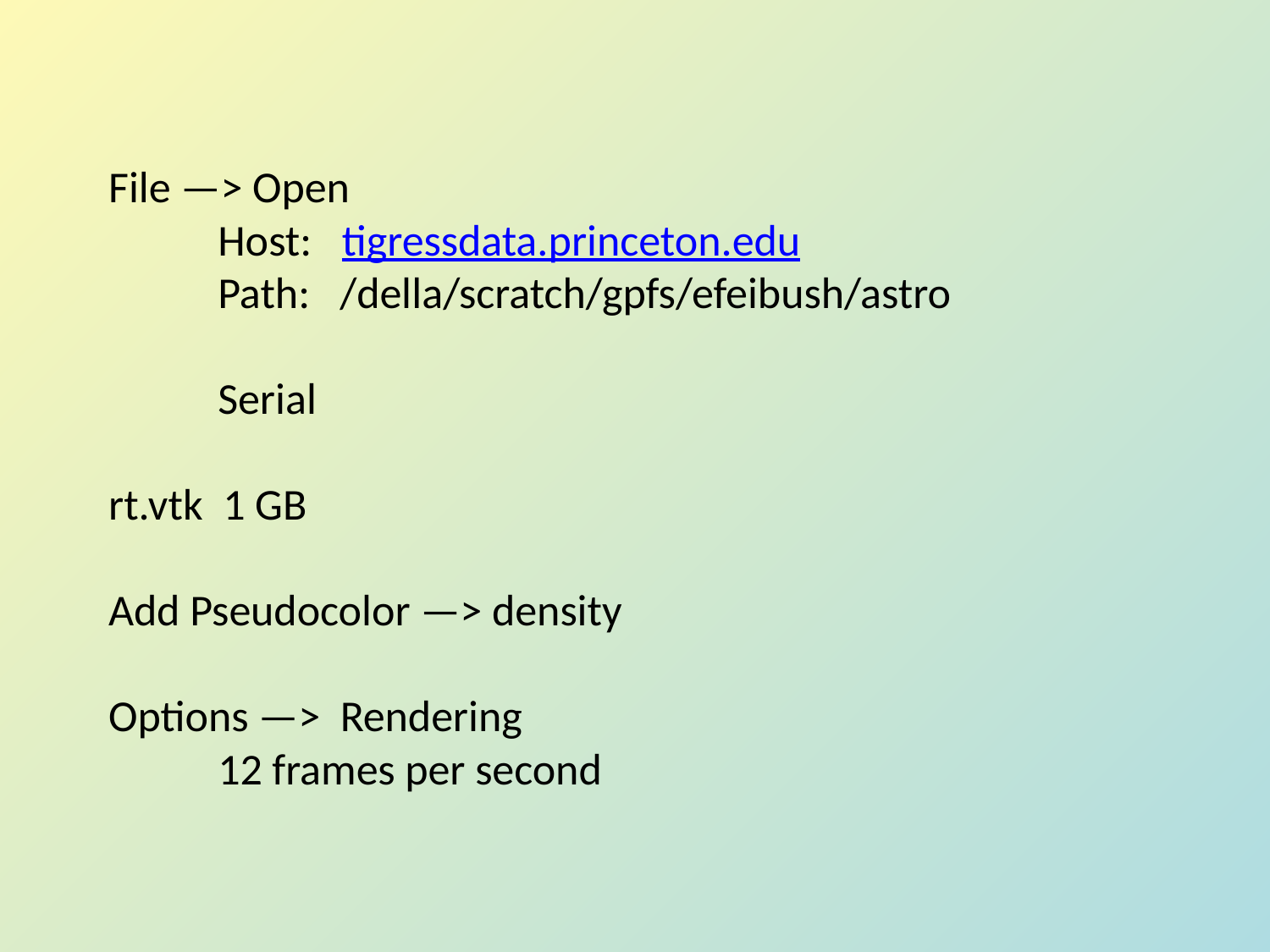

File —> Open
           Host:   tigressdata.princeton.edu
           Path:   /della/scratch/gpfs/efeibush/astro

           Serial

rt.vtk  1 GB

Add Pseudocolor —> density

Options —>  Rendering
           12 frames per second